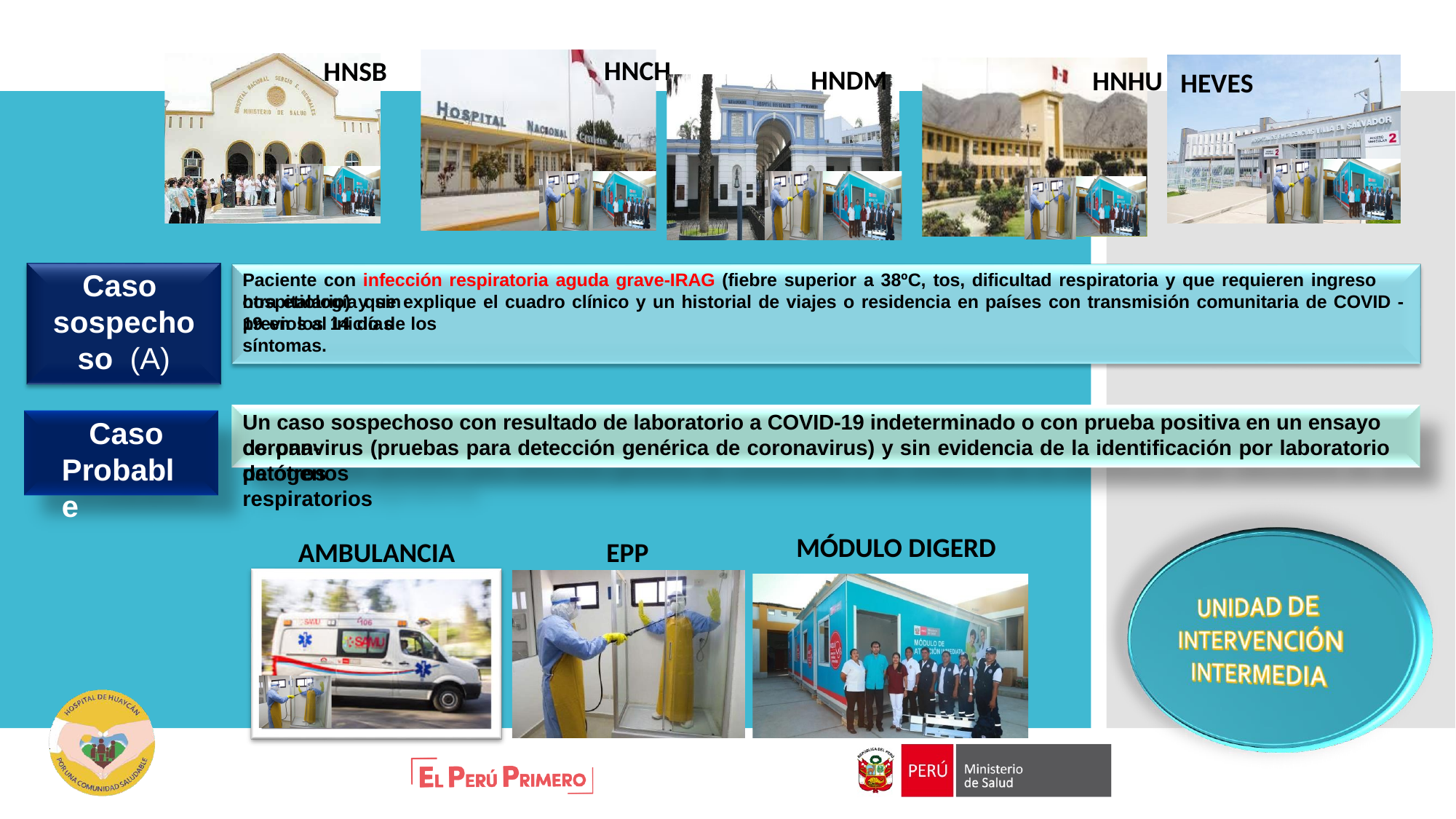

# HNCH
HNSB

HNDM
HNHU
HEVES

Caso  sospechoso  (A)
Paciente con infección respiratoria aguda grave-IRAG (fiebre superior a 38ºC, tos, dificultad respiratoria y que requieren ingreso hospitalario) y sin
otra etiología que explique el cuadro clínico y un historial de viajes o residencia en países con transmisión comunitaria de COVID -19 en los 14 días
previos al inicio de los síntomas.

Un caso sospechoso con resultado de laboratorio a COVID-19 indeterminado o con prueba positiva en un ensayo de pan-
Caso  Probable
coronavirus (pruebas para detección genérica de coronavirus) y sin evidencia de la identificación por laboratorio de otros
patógenos respiratorios

MÓDULO DIGERD
AMBULANCIA
EPP